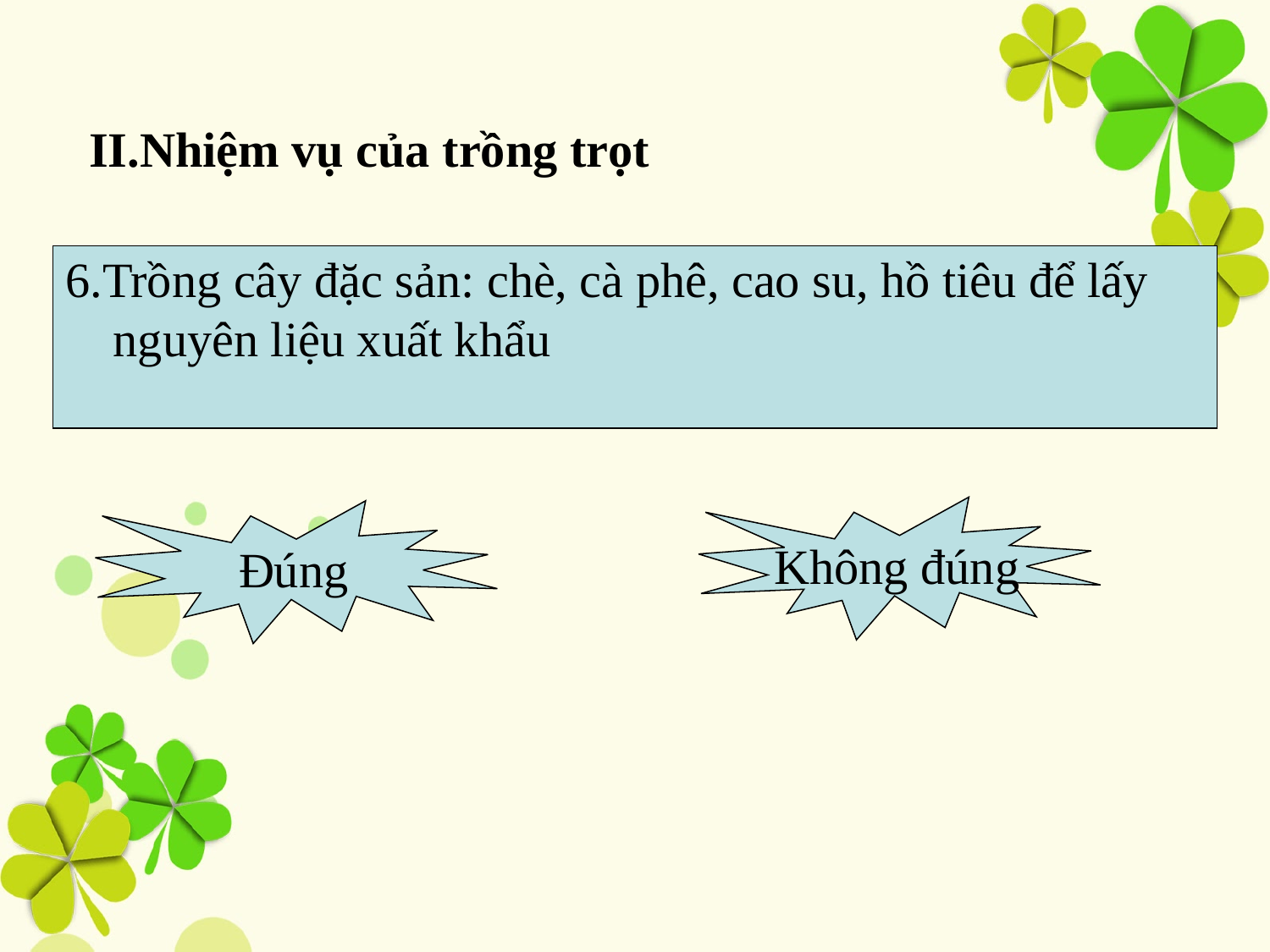

II.Nhiệm vụ của trồng trọt

6.Trồng cây đặc sản: chè, cà phê, cao su, hồ tiêu để lấy nguyên liệu xuất khẩu

Không đúng
Đúng